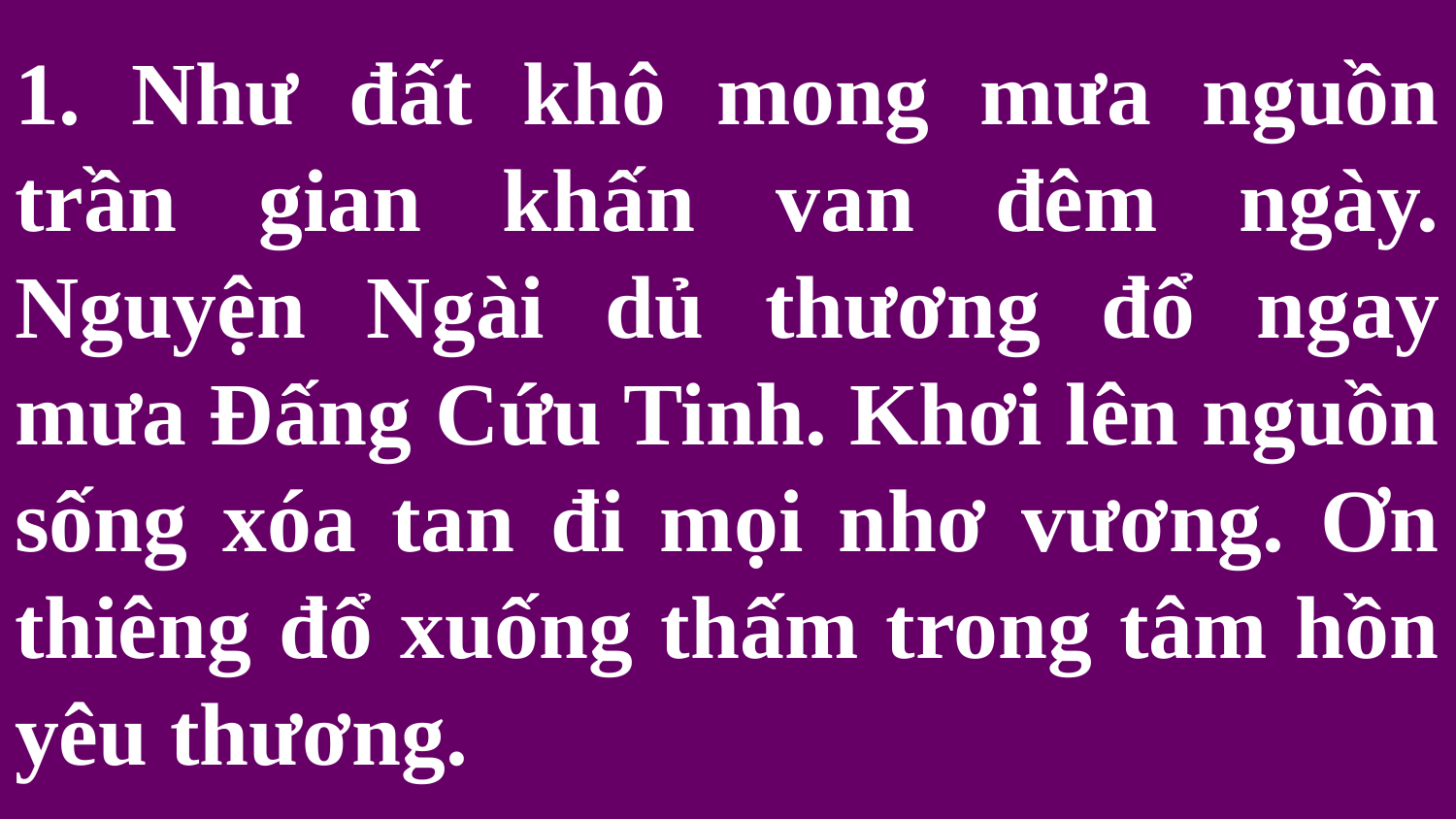

# 1. Như đất khô mong mưa nguồn trần gian khấn van đêm ngày. Nguyện Ngài dủ thương đổ ngay mưa Đấng Cứu Tinh. Khơi lên nguồn sống xóa tan đi mọi nhơ vương. Ơn thiêng đổ xuống thấm trong tâm hồn yêu thương.